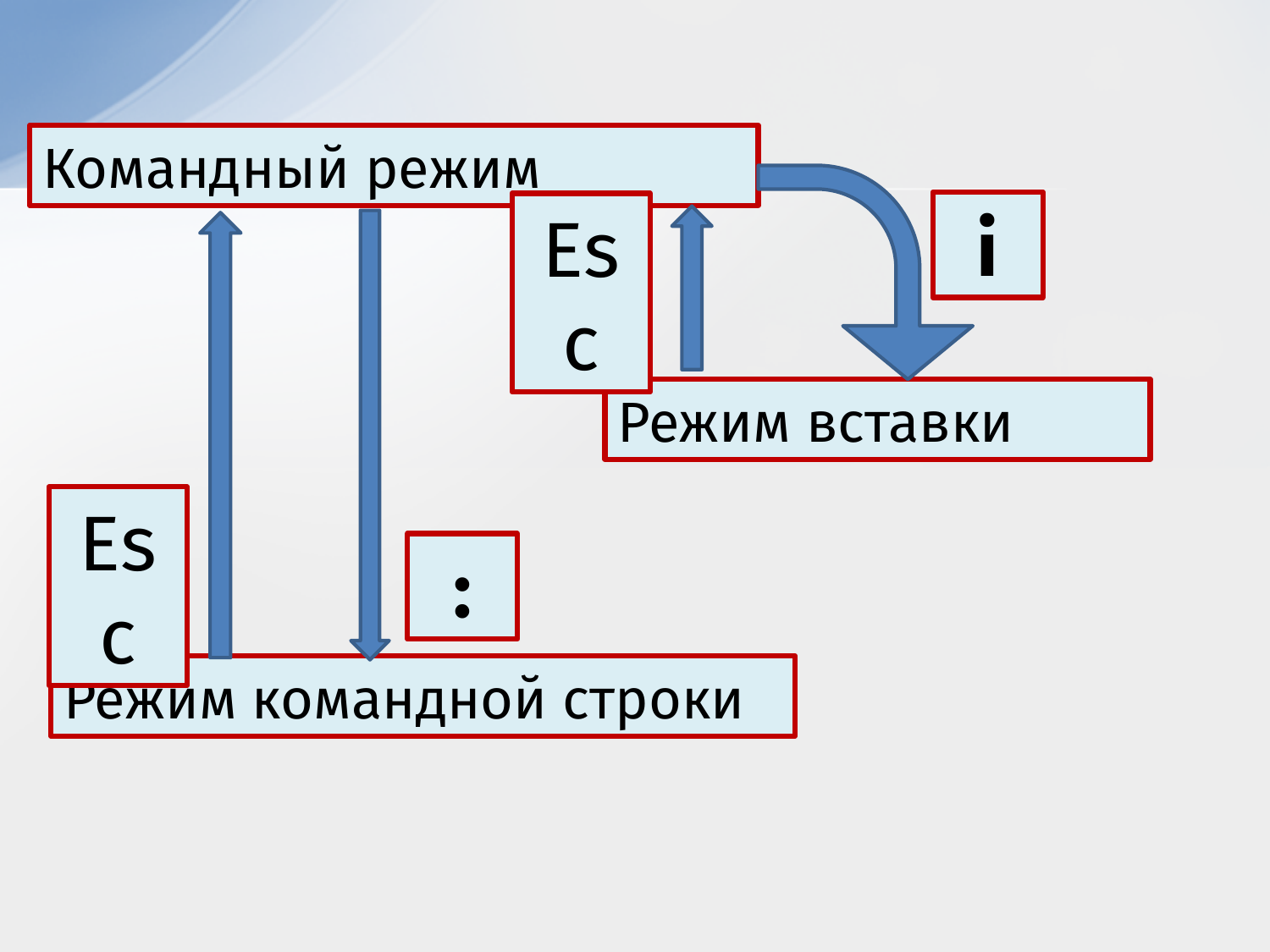

Командный режим

i

Esc
Режим вставки
Esc
:
Режим командной строки